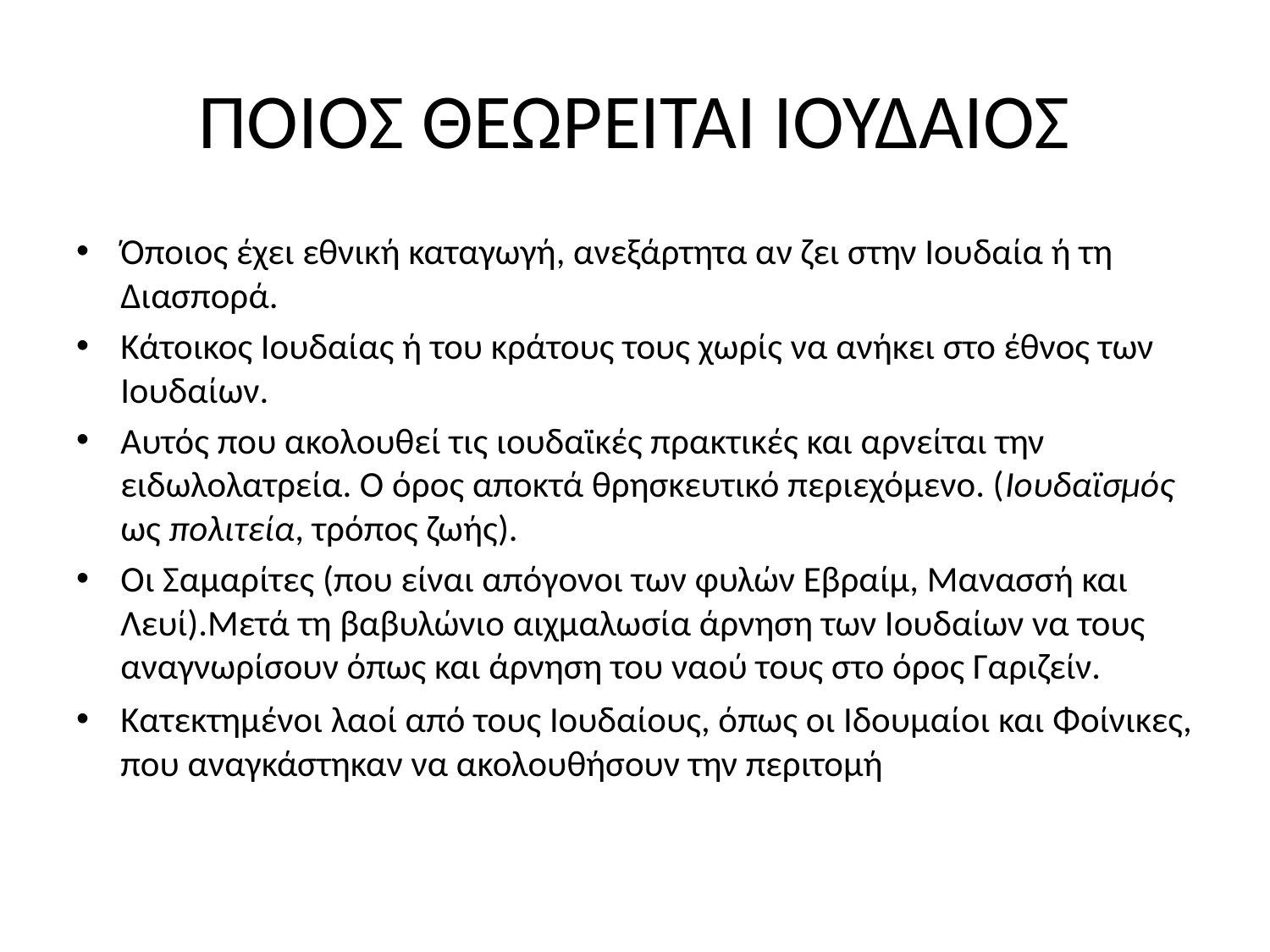

# ΠΟΙΟΣ ΘΕΩΡΕΙΤΑΙ ΙΟΥΔΑΙΟΣ
Όποιος έχει εθνική καταγωγή, ανεξάρτητα αν ζει στην Ιουδαία ή τη Διασπορά.
Κάτοικος Ιουδαίας ή του κράτους τους χωρίς να ανήκει στο έθνος των Ιουδαίων.
Αυτός που ακολουθεί τις ιουδαϊκές πρακτικές και αρνείται την ειδωλολατρεία. Ο όρος αποκτά θρησκευτικό περιεχόμενο. (Ιουδαϊσμός ως πολιτεία, τρόπος ζωής).
Οι Σαμαρίτες (που είναι απόγονοι των φυλών Εβραίμ, Μανασσή και Λευί).Μετά τη βαβυλώνιο αιχμαλωσία άρνηση των Ιουδαίων να τους αναγνωρίσουν όπως και άρνηση του ναού τους στο όρος Γαριζείν.
Κατεκτημένοι λαοί από τους Ιουδαίους, όπως οι Ιδουμαίοι και Φοίνικες, που αναγκάστηκαν να ακολουθήσουν την περιτομή